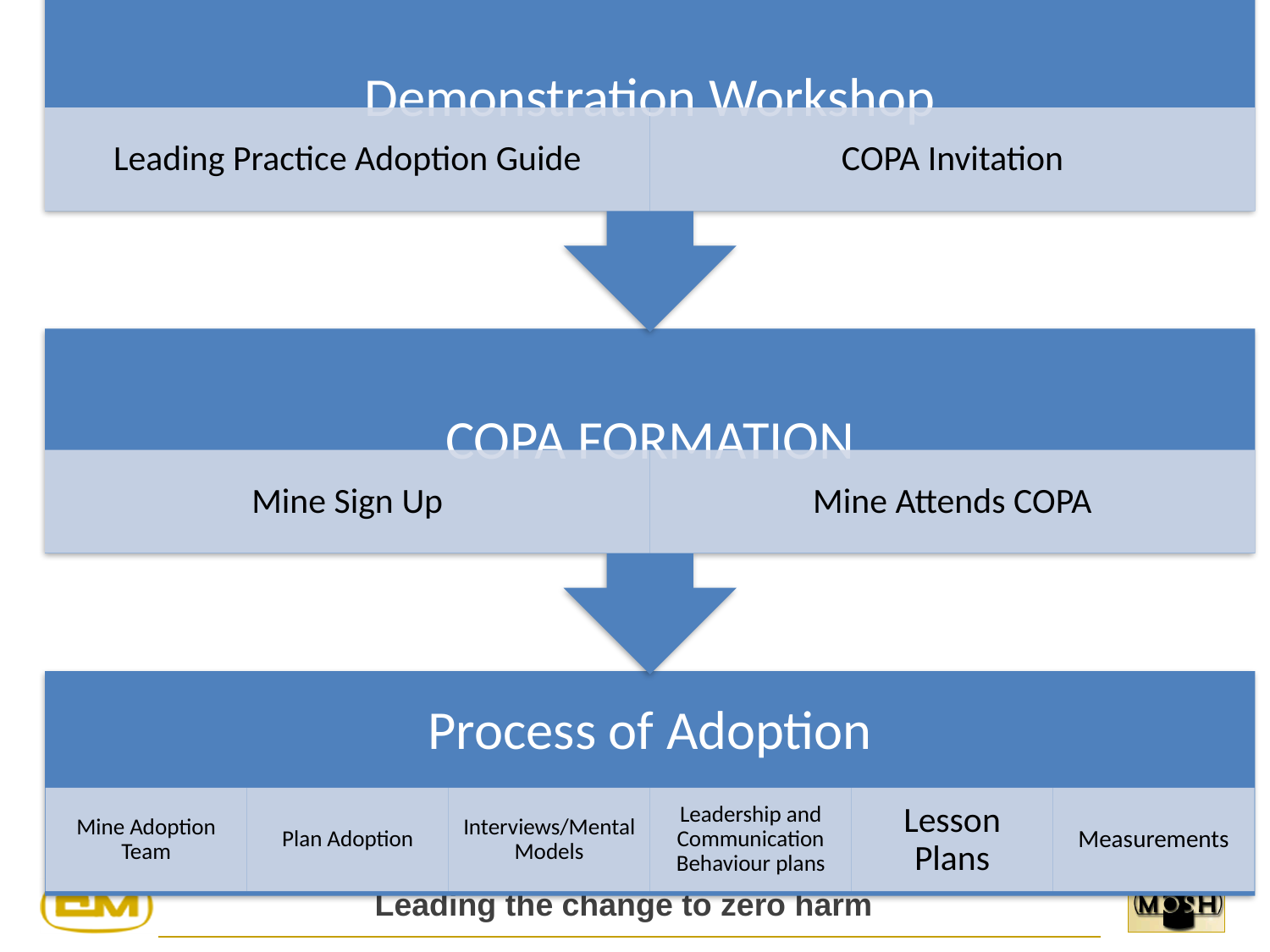

Process of Adoption
Mine Adoption Team
Plan Adoption
Interviews/Mental Models
Leadership and Communication Behaviour plans
Lesson Plans
Measurements
COPA FORMATION
Mine Sign Up
Mine Attends COPA
Demonstration Workshop
Leading Practice Adoption Guide
COPA Invitation
#